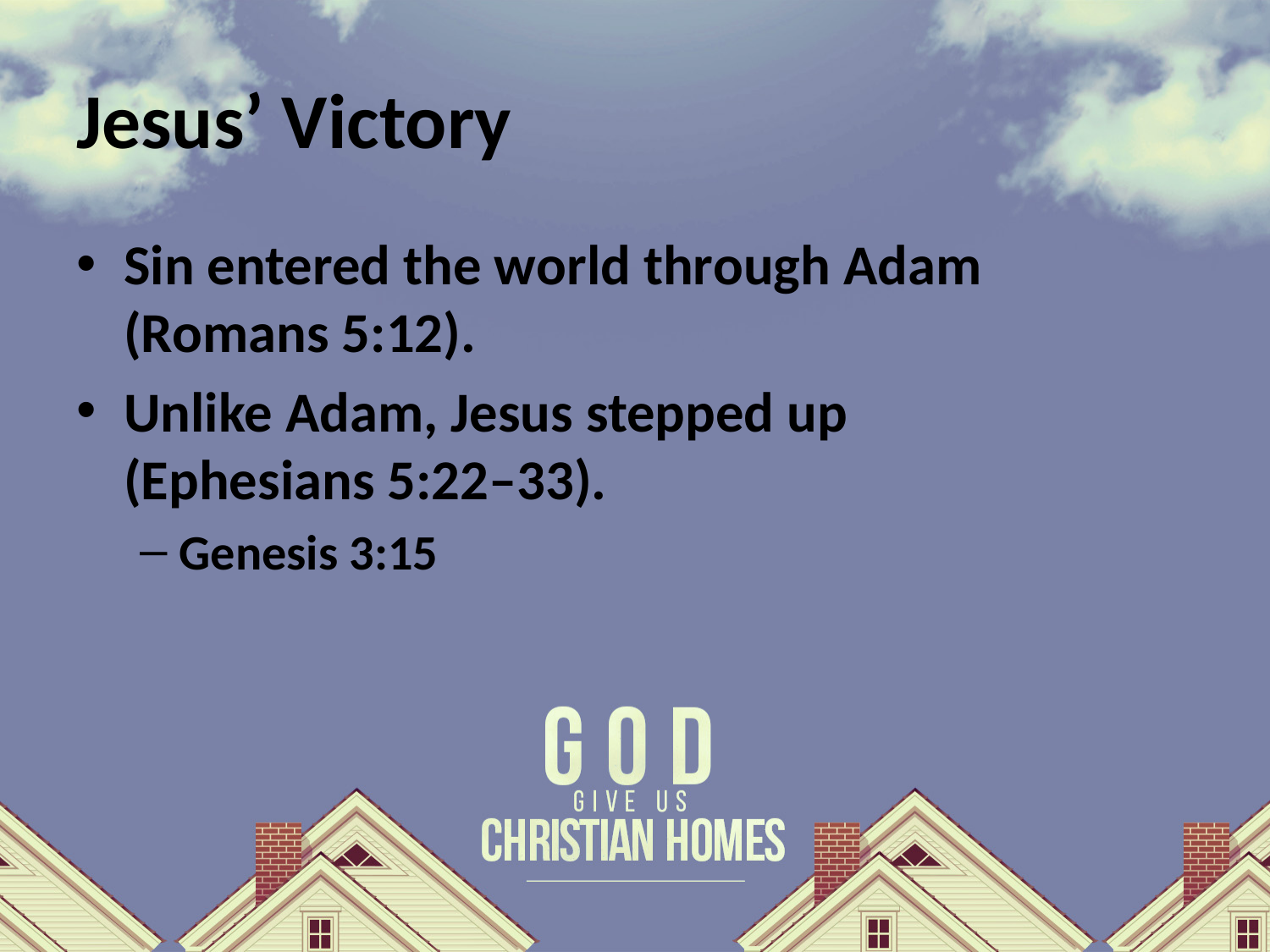

# Jesus’ Victory
Sin entered the world through Adam (Romans 5:12).
Unlike Adam, Jesus stepped up
(Ephesians 5:22–33).
Genesis 3:15